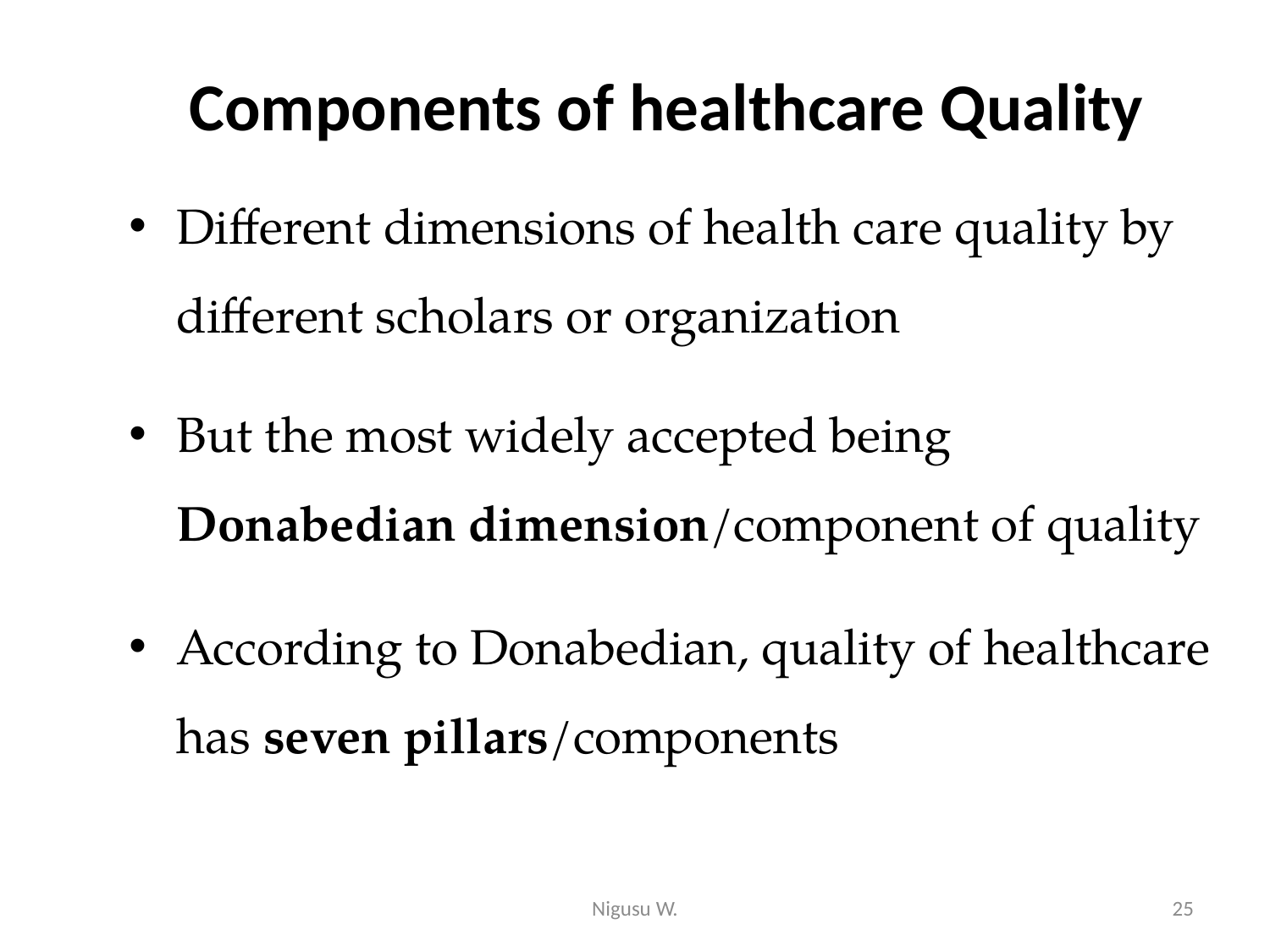

Components of healthcare Quality
Different dimensions of health care quality by different scholars or organization

But the most widely accepted being Donabedian dimension/component of quality

According to Donabedian, quality of healthcare has seven pillars/components

Nigusu W.
25